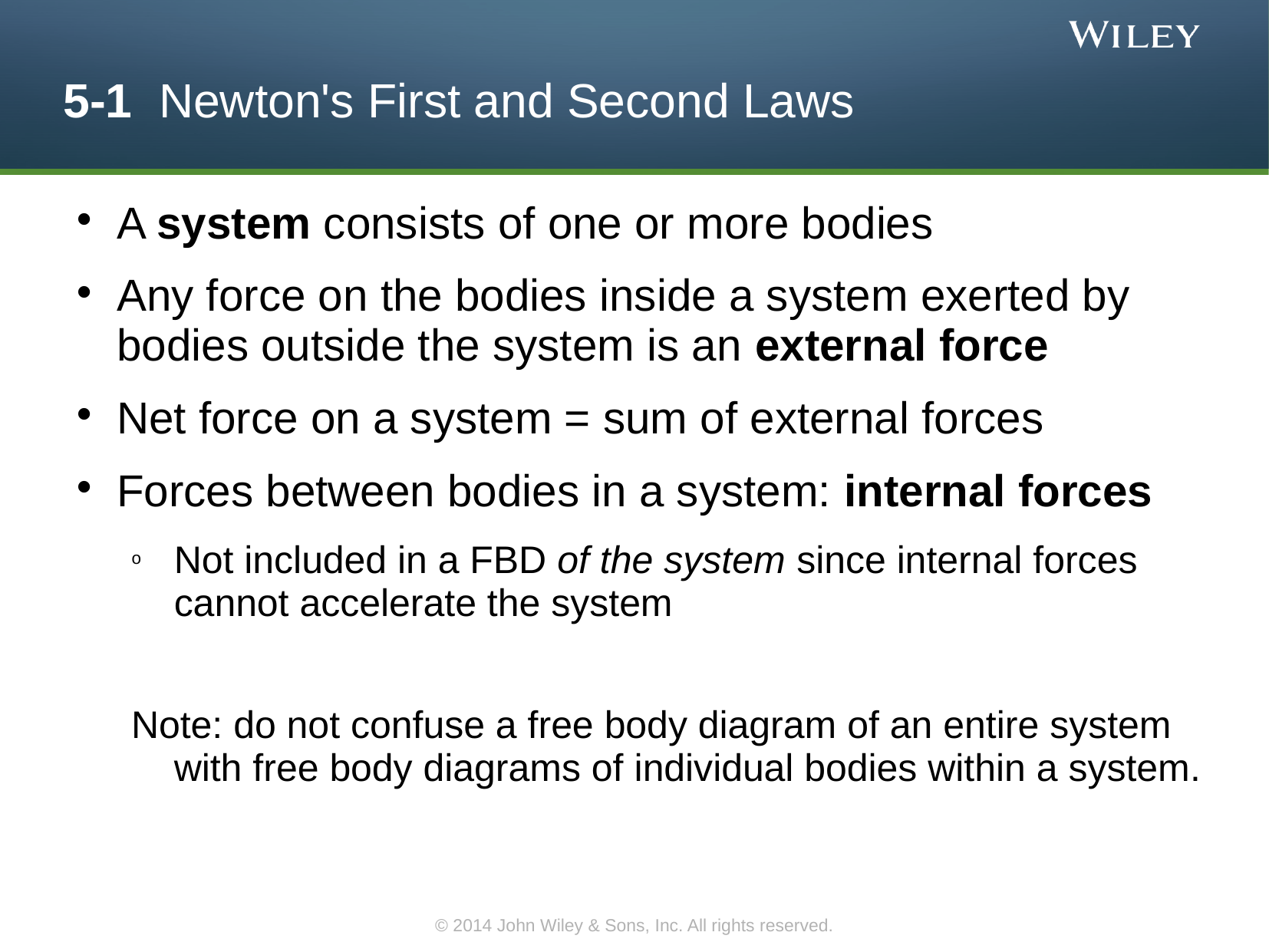

5-1  Newton's First and Second Laws
A system consists of one or more bodies
Any force on the bodies inside a system exerted by bodies outside the system is an external force
Net force on a system = sum of external forces
Forces between bodies in a system: internal forces
Not included in a FBD of the system since internal forces cannot accelerate the system

Note: do not confuse a free body diagram of an entire system with free body diagrams of individual bodies within a system.

© 2014 John Wiley & Sons, Inc. All rights reserved.